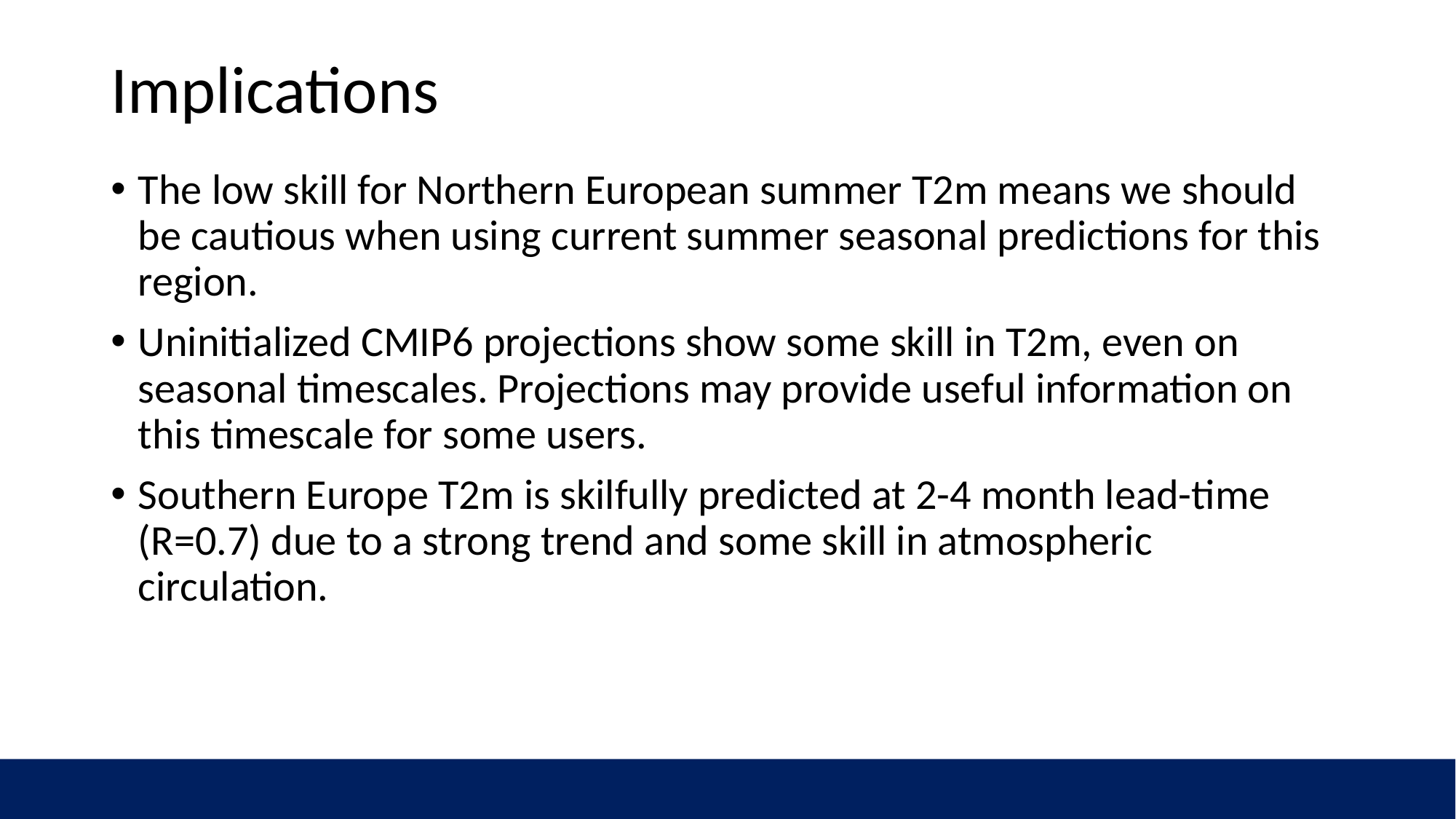

# Implications
The low skill for Northern European summer T2m means we should be cautious when using current summer seasonal predictions for this region.
Uninitialized CMIP6 projections show some skill in T2m, even on seasonal timescales. Projections may provide useful information on this timescale for some users.
Southern Europe T2m is skilfully predicted at 2-4 month lead-time (R=0.7) due to a strong trend and some skill in atmospheric circulation.